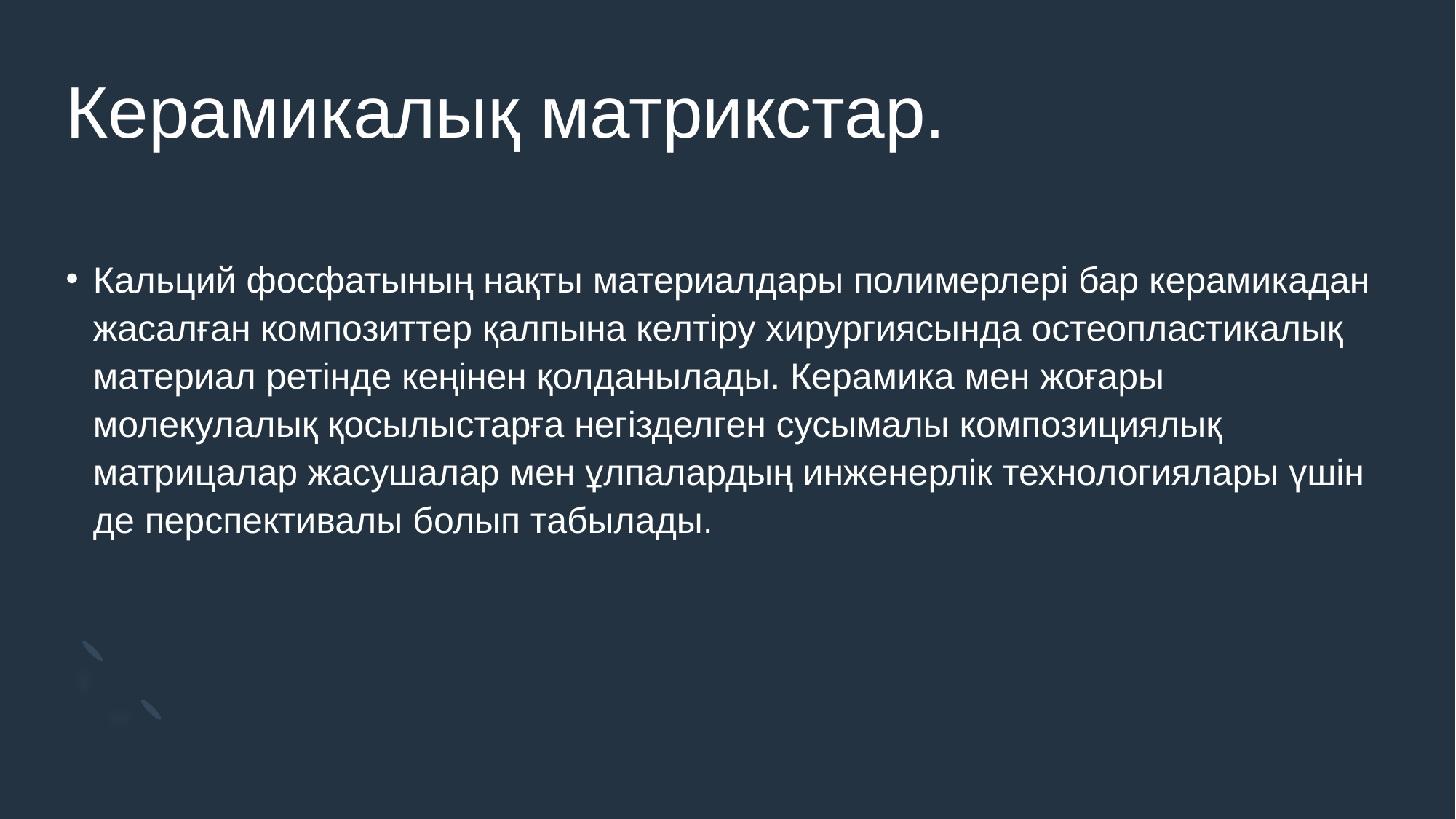

# Керамикалық матрикстар.
Кальций фосфатының нақты материалдары полимерлері бар керамикадан жасалған композиттер қалпына келтіру хирургиясында остеопластикалық материал ретінде кеңінен қолданылады. Керамика мен жоғары молекулалық қосылыстарға негізделген сусымалы композициялық матрицалар жасушалар мен ұлпалардың инженерлік технологиялары үшін де перспективалы болып табылады.